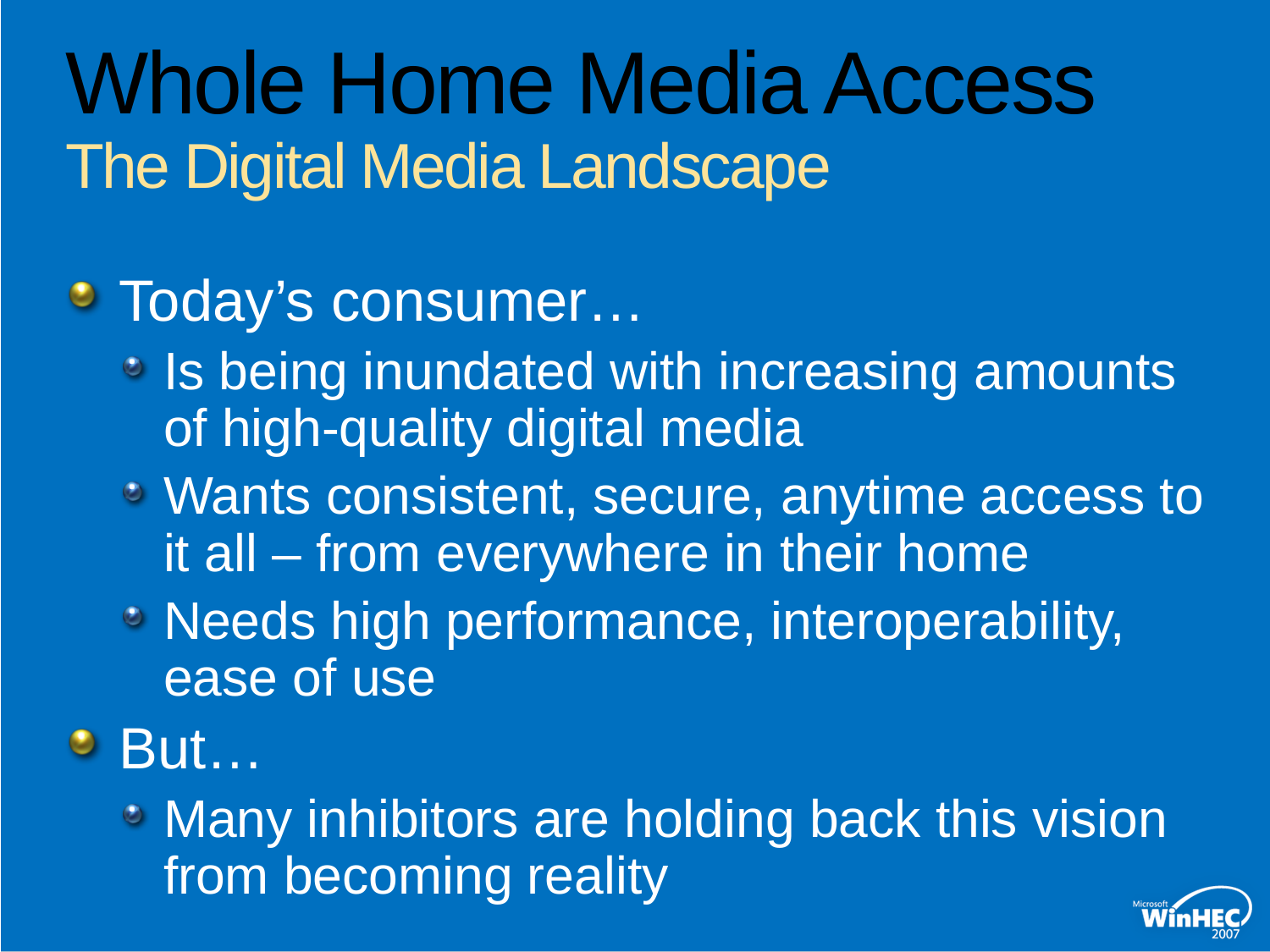

# Whole Home Media Access The Digital Media Landscape
Today’s consumer…
Is being inundated with increasing amounts of high-quality digital media
Wants consistent, secure, anytime access to it all – from everywhere in their home
Needs high performance, interoperability, ease of use
But…
Many inhibitors are holding back this vision from becoming reality